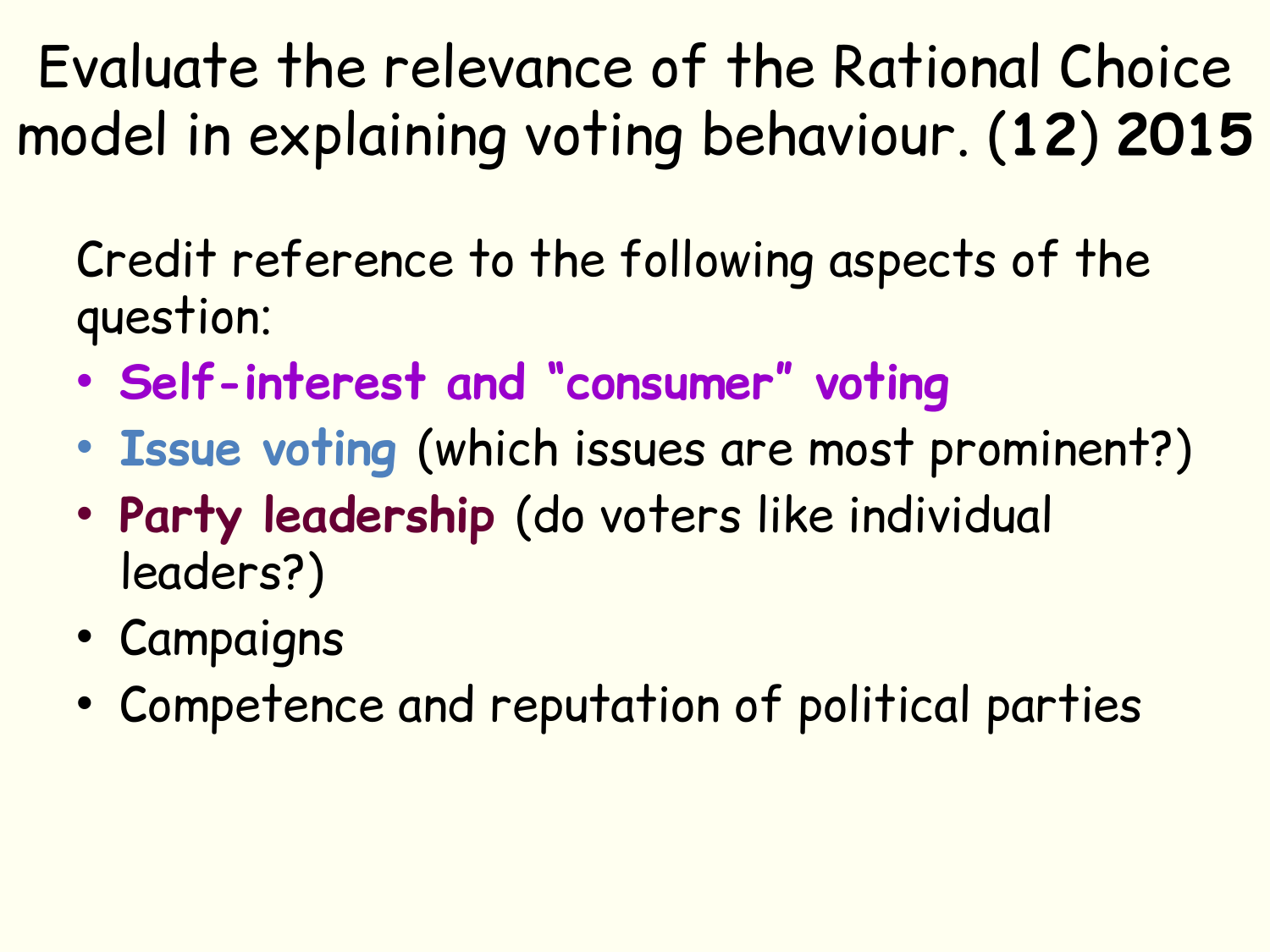

# Evaluate the relevance of the Rational Choice model in explaining voting behaviour. (12) 2015
Credit reference to the following aspects of the question:
Self-interest and “consumer” voting
Issue voting (which issues are most prominent?)
Party leadership (do voters like individual leaders?)
Campaigns
Competence and reputation of political parties